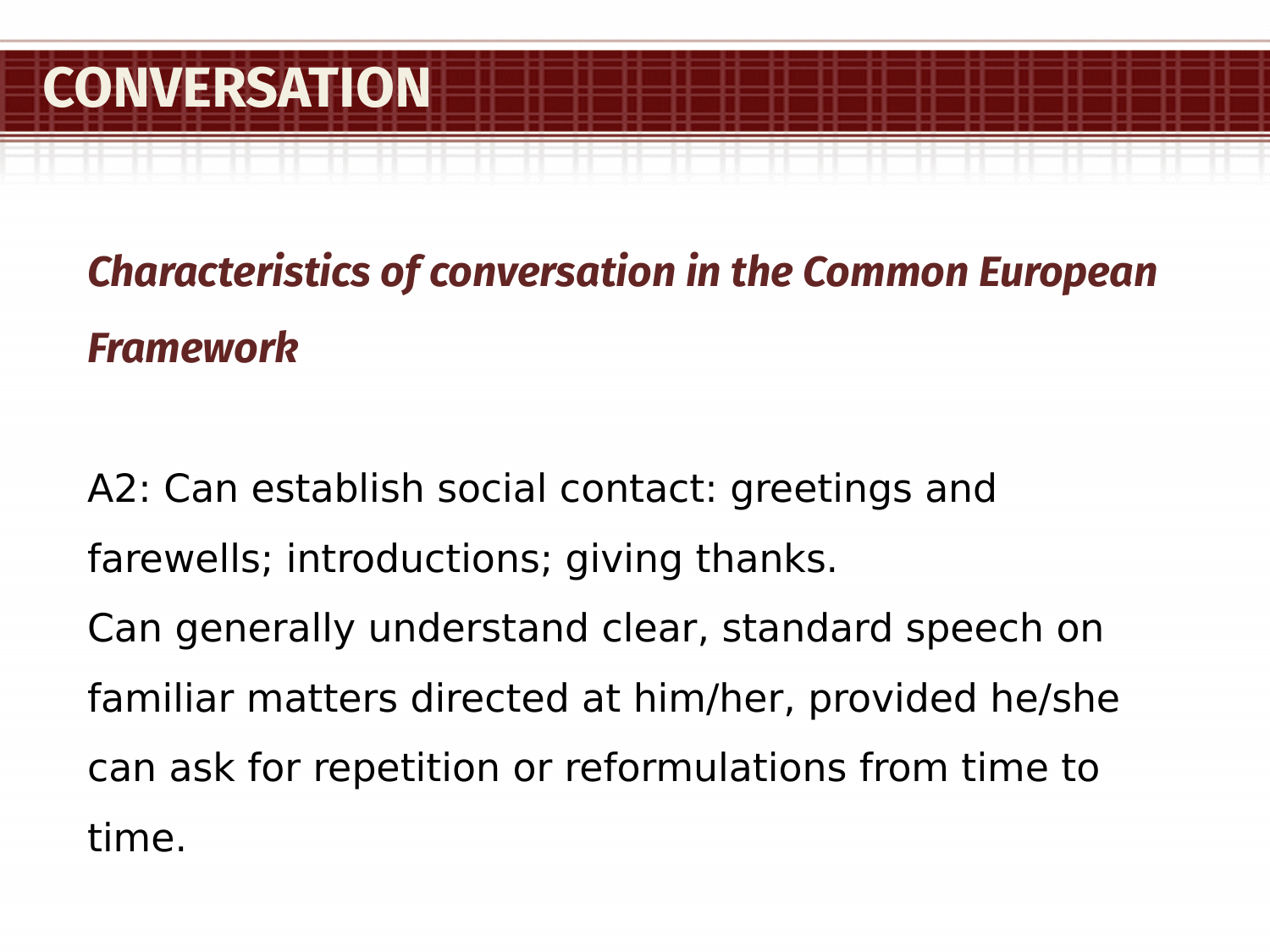

# Conversation
Characteristics of conversation in the Common European Framework

A2: Can establish social contact: greetings and farewells; introductions; giving thanks.
Can generally understand clear, standard speech on familiar matters directed at him/her, provided he/she can ask for repetition or reformulations from time to time.